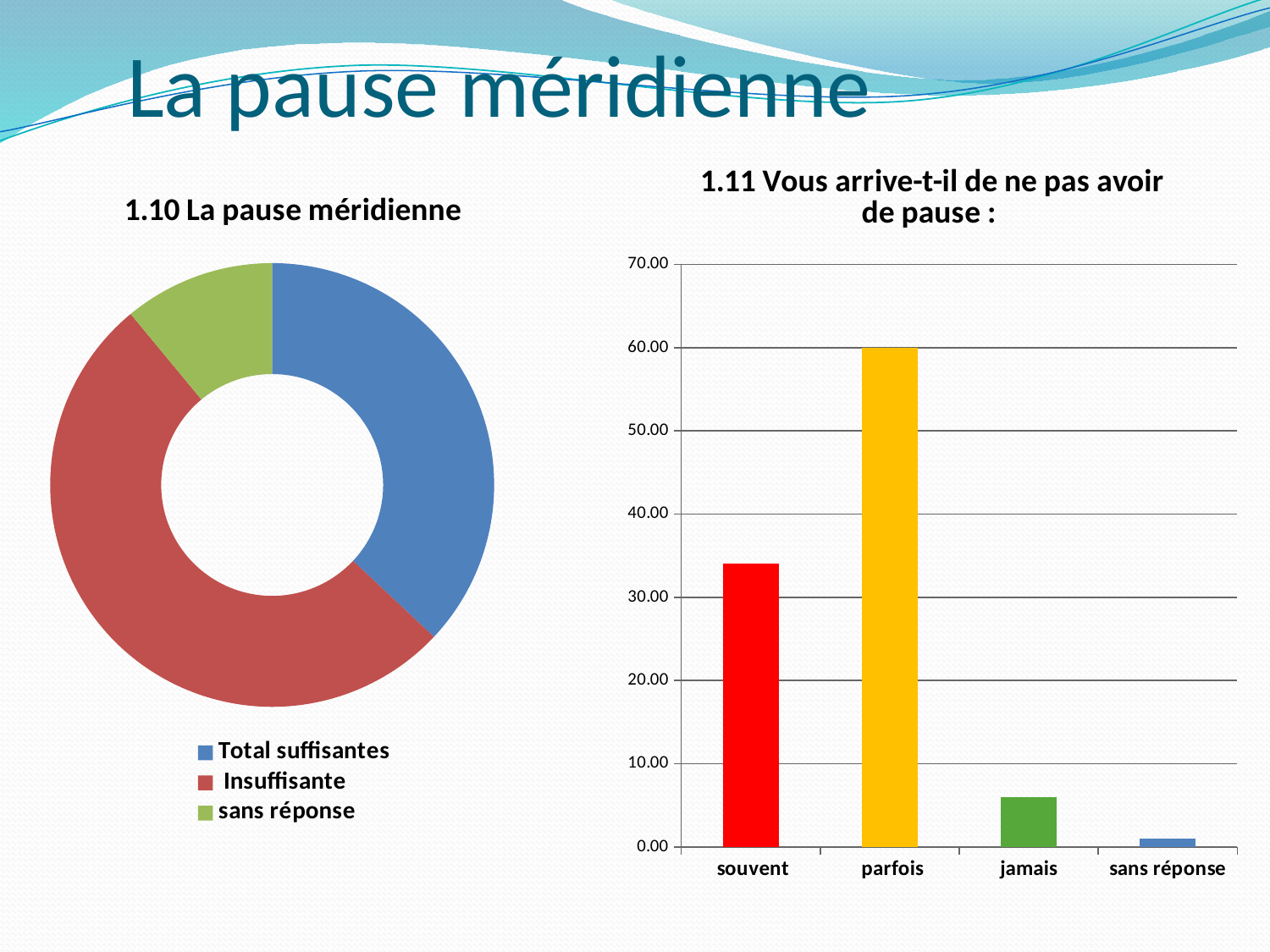

# La pause méridienne

### Chart: 1.11 Vous arrive-t-il de ne pas avoir de pause :

| Category |  |
|---|---|
|  souvent | 34.0 |
|  parfois | 60.0 |
| jamais | 6.0 |
| sans réponse | 1.0 |

### Chart: 1.10 La pause méridienne

| Category | enquête |
|---|---|
| Total suffisantes | 37.0 |
|  Insuffisante | 52.0 |
| sans réponse | 11.0 |